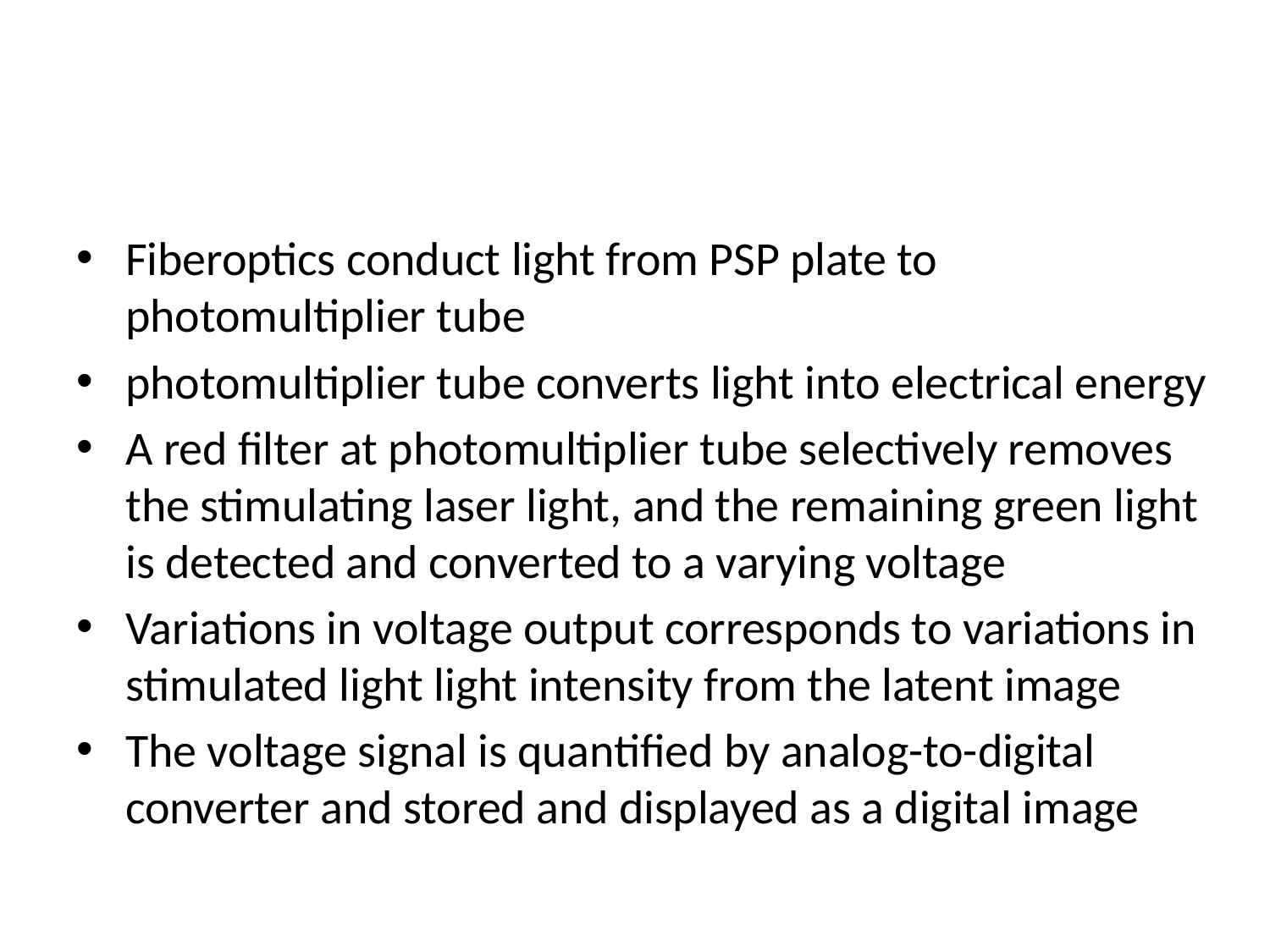

#
Fiberoptics conduct light from PSP plate to photomultiplier tube
photomultiplier tube converts light into electrical energy
A red filter at photomultiplier tube selectively removes the stimulating laser light, and the remaining green light is detected and converted to a varying voltage
Variations in voltage output corresponds to variations in stimulated light light intensity from the latent image
The voltage signal is quantified by analog-to-digital converter and stored and displayed as a digital image